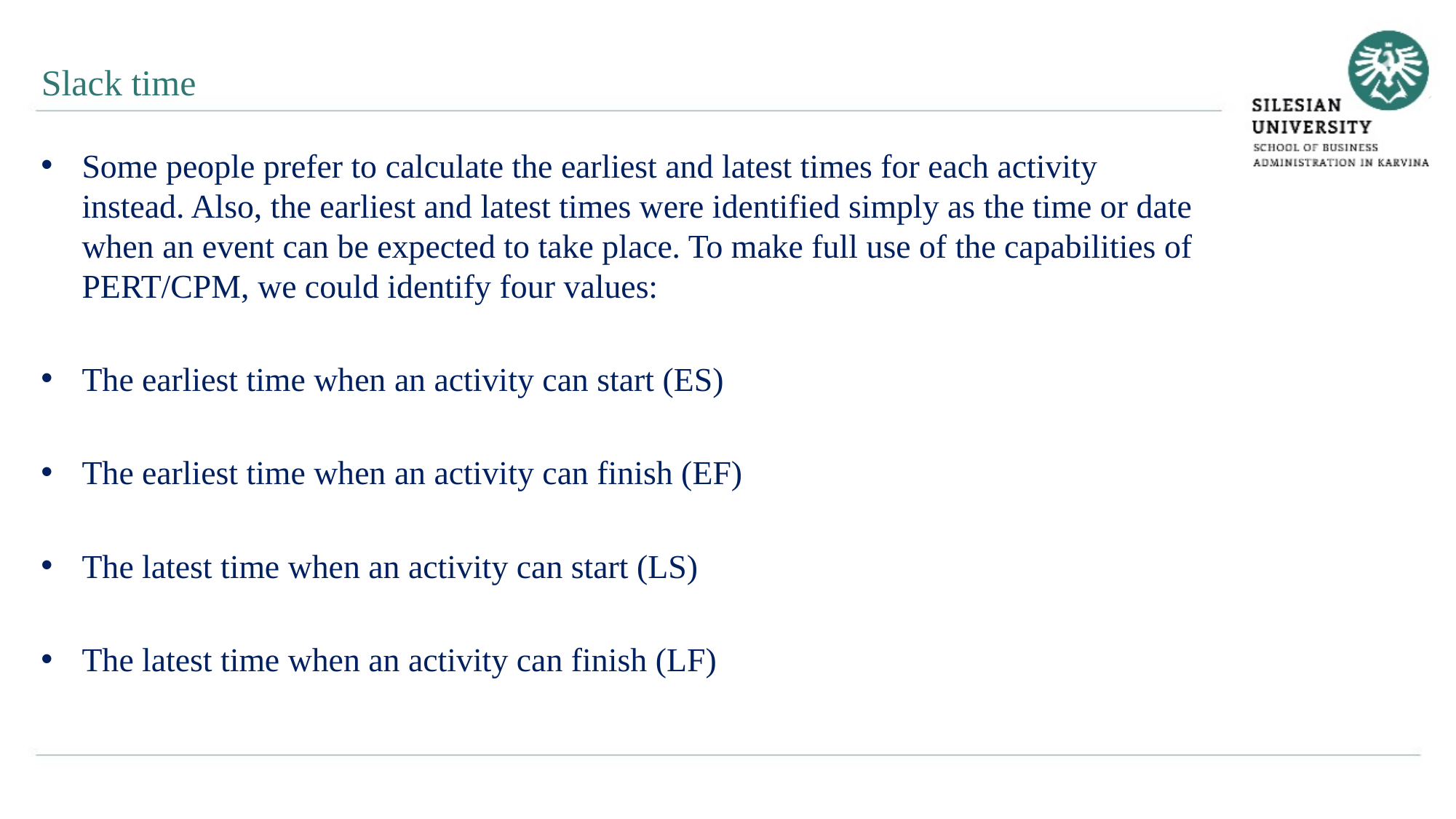

Slack time
Some people prefer to calculate the earliest and latest times for each activity instead. Also, the earliest and latest times were identified simply as the time or date when an event can be expected to take place. To make full use of the capabilities of PERT/CPM, we could identify four values:

The earliest time when an activity can start (ES)

The earliest time when an activity can finish (EF)

The latest time when an activity can start (LS)

The latest time when an activity can finish (LF)